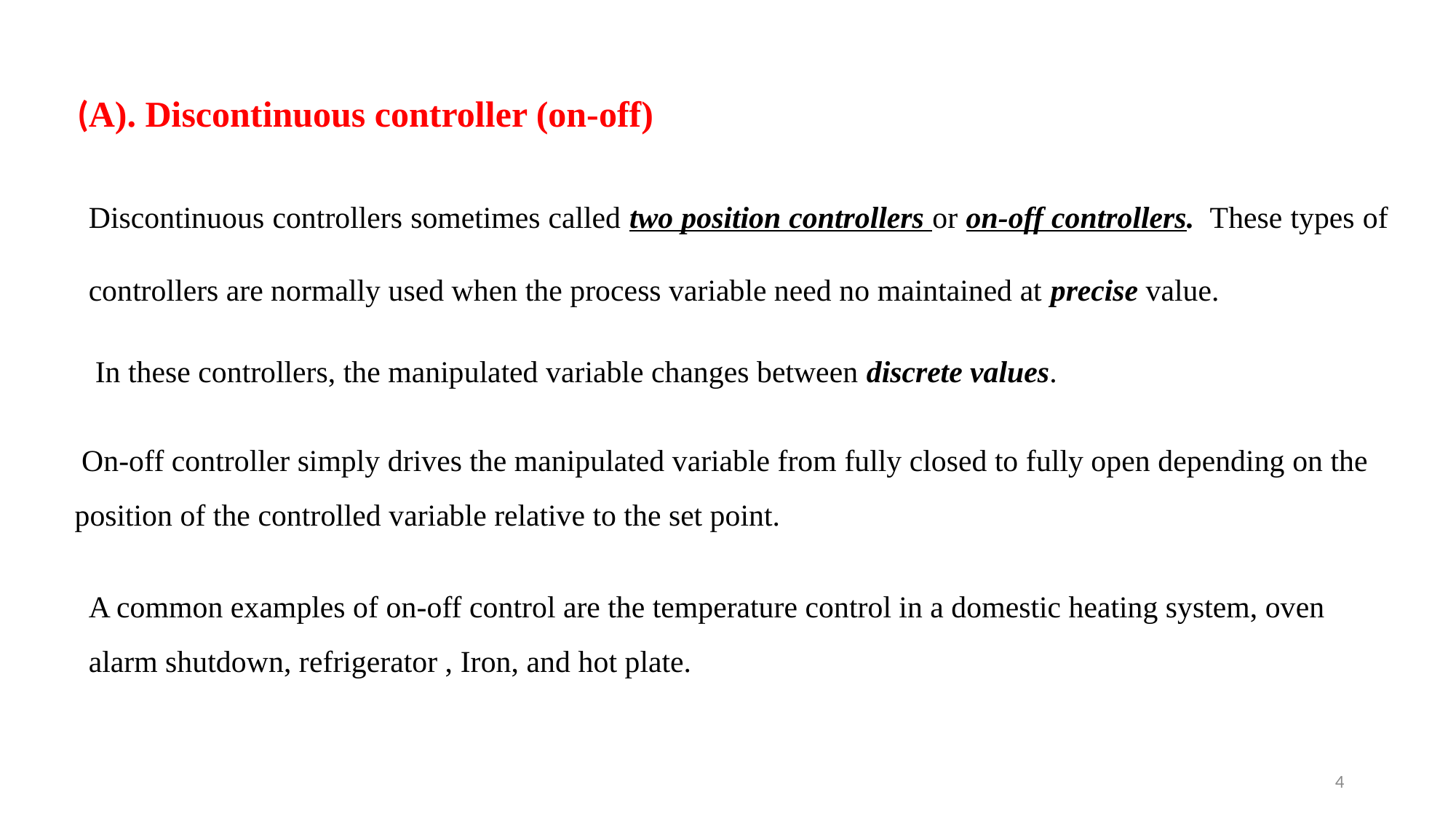

(A). Discontinuous controller (on-off)
Discontinuous controllers sometimes called two position controllers or on-off controllers.  These types of controllers are normally used when the process variable need no maintained at precise value.
In these controllers, the manipulated variable changes between discrete values.
 On-off controller simply drives the manipulated variable from fully closed to fully open depending on the position of the controlled variable relative to the set point.
A common examples of on-off control are the temperature control in a domestic heating system, oven alarm shutdown, refrigerator , Iron, and hot plate.
4